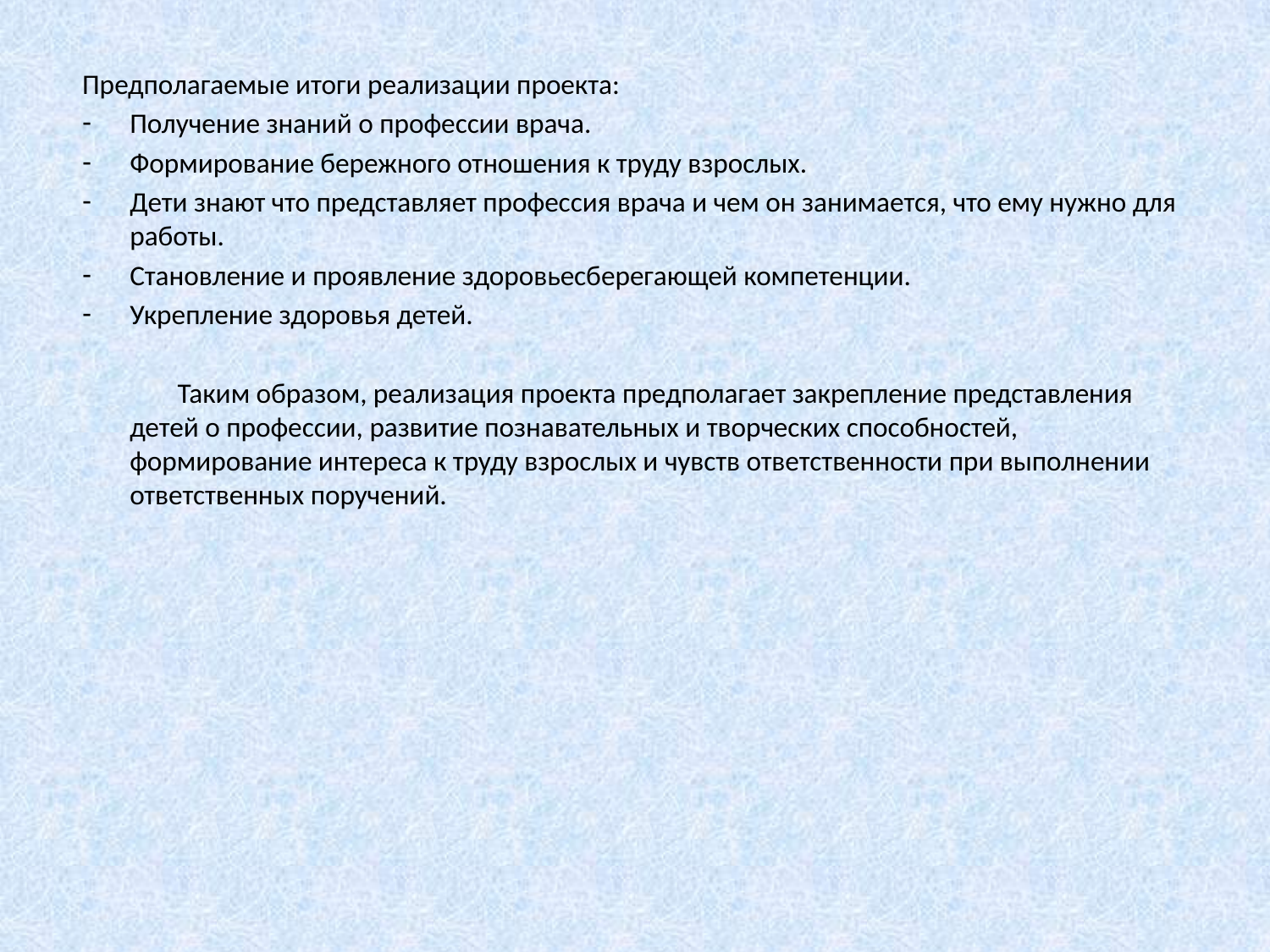

Предполагаемые итоги реализации проекта:
Получение знаний о профессии врача.
Формирование бережного отношения к труду взрослых.
Дети знают что представляет профессия врача и чем он занимается, что ему нужно для работы.
Становление и проявление здоровьесберегающей компетенции.
Укрепление здоровья детей.

               Таким образом, реализация проекта предполагает закрепление представления детей о профессии, развитие познавательных и творческих способностей, формирование интереса к труду взрослых и чувств ответственности при выполнении ответственных поручений.